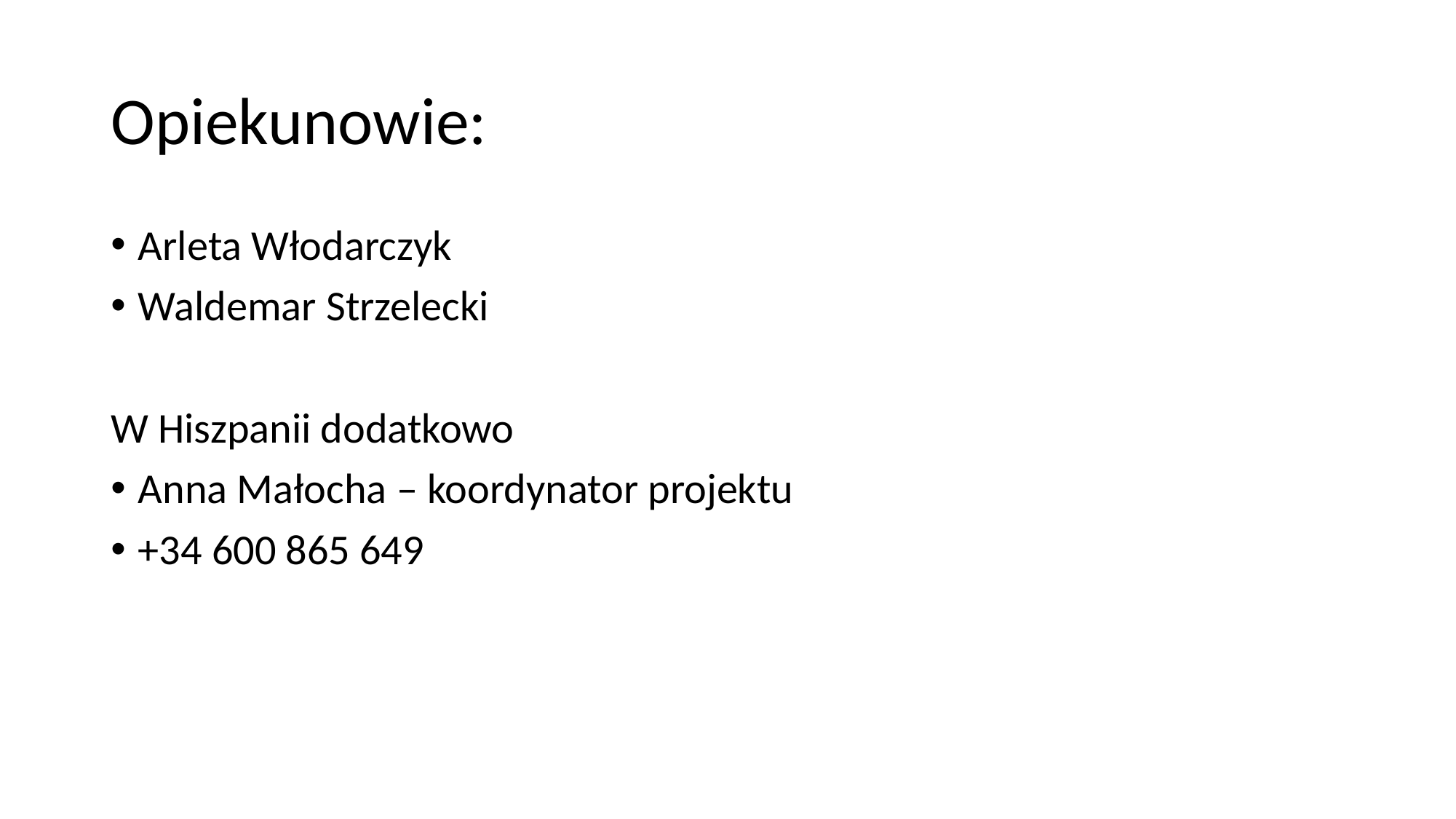

# Opiekunowie:
Arleta Włodarczyk
Waldemar Strzelecki

W Hiszpanii dodatkowo
Anna Małocha – koordynator projektu
+34 600 865 649